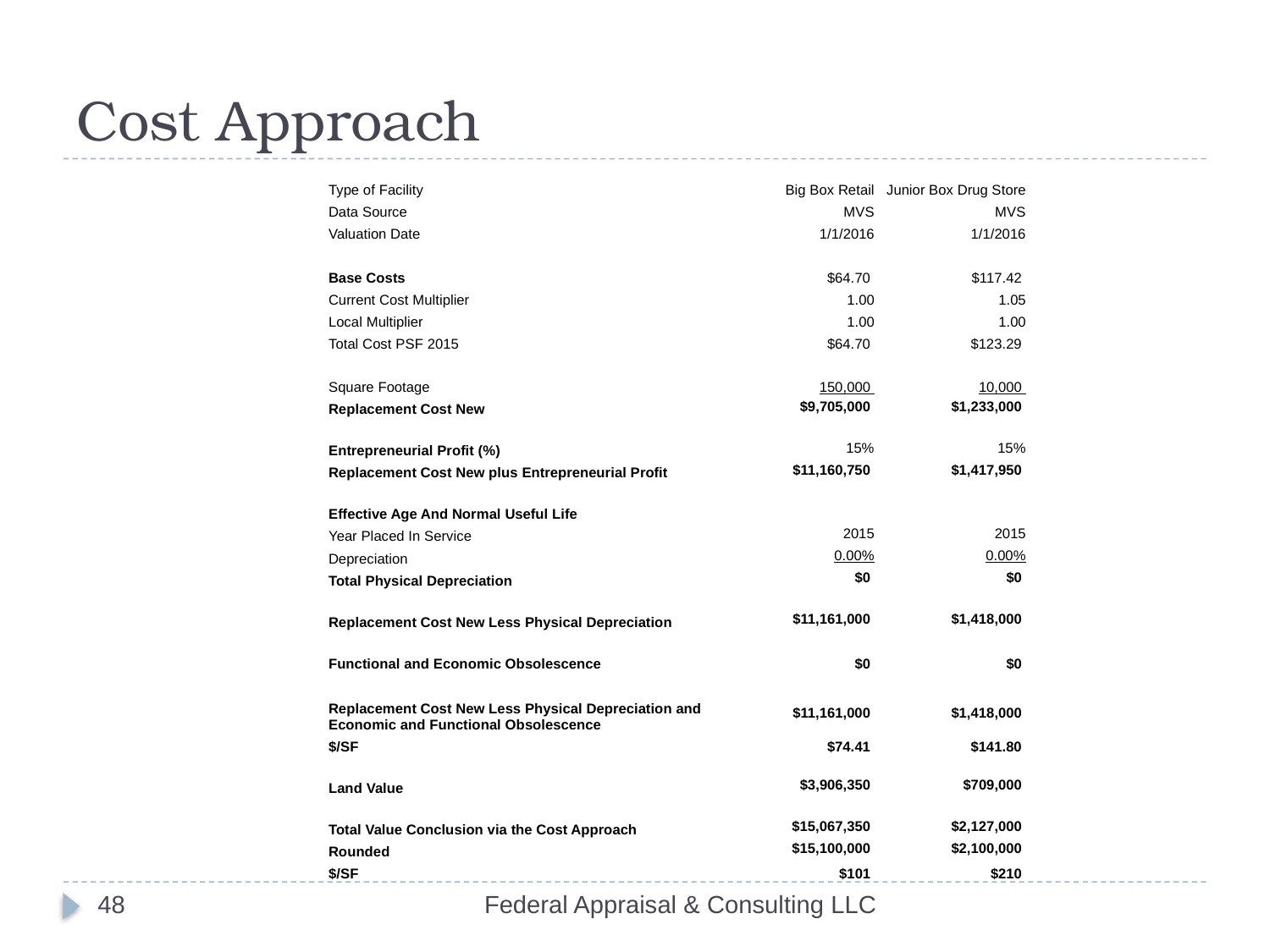

# Cost Approach
| Type of Facility | Big Box Retail | Junior Box Drug Store |
| --- | --- | --- |
| Data Source | MVS | MVS |
| Valuation Date | 1/1/2016 | 1/1/2016 |
|  |  |  |
| Base Costs | $64.70 | $117.42 |
| Current Cost Multiplier | 1.00 | 1.05 |
| Local Multiplier | 1.00 | 1.00 |
| Total Cost PSF 2015 | $64.70 | $123.29 |
|  |  |  |
| Square Footage | 150,000 | 10,000 |
| Replacement Cost New | $9,705,000 | $1,233,000 |
|  |  |  |
| Entrepreneurial Profit (%) | 15% | 15% |
| Replacement Cost New plus Entrepreneurial Profit | $11,160,750 | $1,417,950 |
|  |  |  |
| Effective Age And Normal Useful Life |  |  |
| Year Placed In Service | 2015 | 2015 |
| Depreciation | 0.00% | 0.00% |
| Total Physical Depreciation | $0 | $0 |
|  |  |  |
| Replacement Cost New Less Physical Depreciation | $11,161,000 | $1,418,000 |
|  |  |  |
| Functional and Economic Obsolescence | $0 | $0 |
|  |  |  |
| Replacement Cost New Less Physical Depreciation and Economic and Functional Obsolescence | $11,161,000 | $1,418,000 |
| $/SF | $74.41 | $141.80 |
|  |  |  |
| Land Value | $3,906,350 | $709,000 |
|  |  |  |
| Total Value Conclusion via the Cost Approach | $15,067,350 | $2,127,000 |
| Rounded | $15,100,000 | $2,100,000 |
| $/SF | $101 | $210 |
48
Federal Appraisal & Consulting LLC